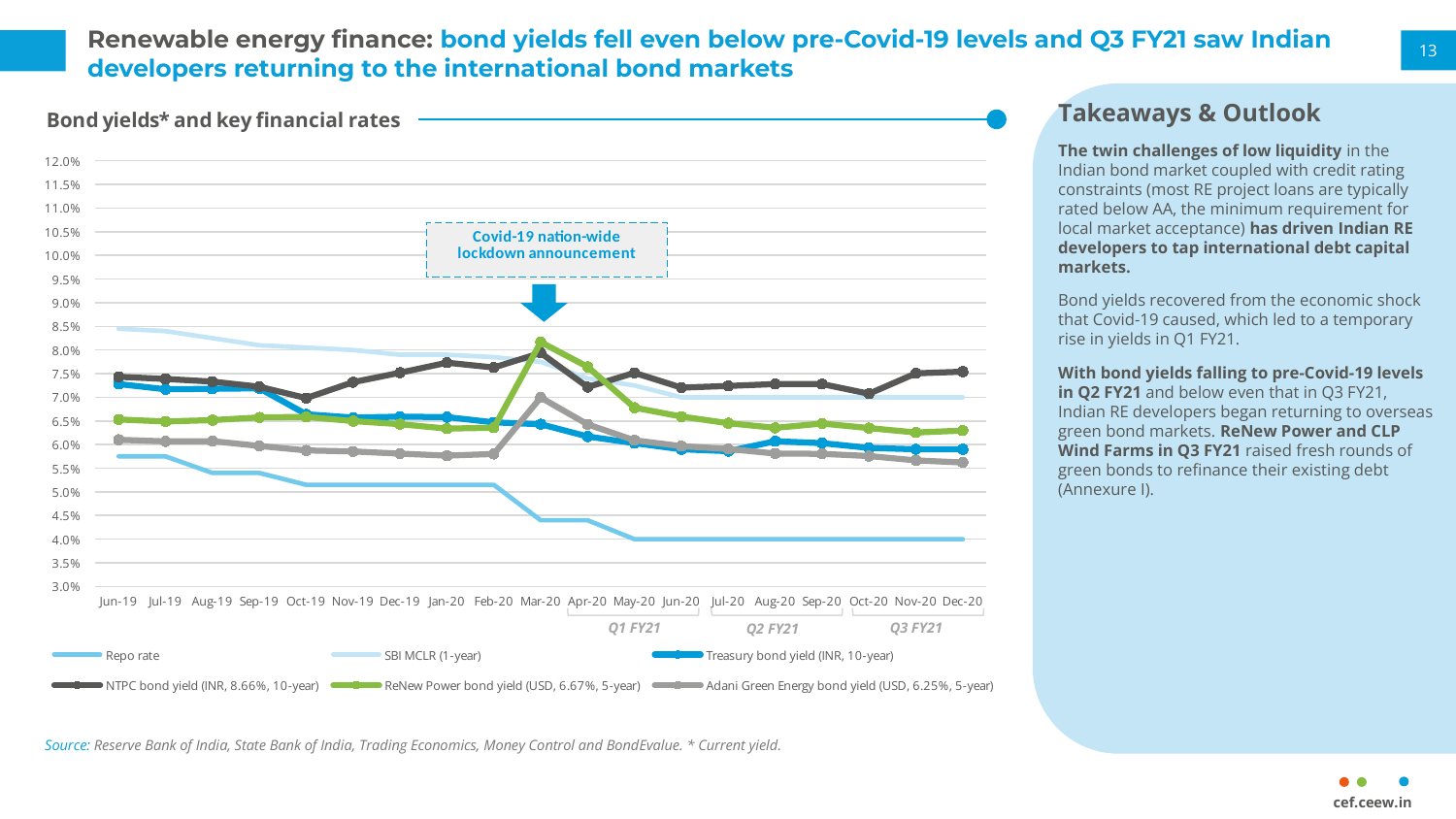

# Renewable energy finance: bond yields fell even below pre-Covid-19 levels and Q3 FY21 saw Indian developers returning to the international bond markets
13
Takeaways & Outlook
The twin challenges of low liquidity in the Indian bond market coupled with credit rating constraints (most RE project loans are typically rated below AA, the minimum requirement for local market acceptance) has driven Indian RE developers to tap international debt capital markets.
Bond yields recovered from the economic shock that Covid-19 caused, which led to a temporary rise in yields in Q1 FY21.
With bond yields falling to pre-Covid-19 levels in Q2 FY21 and below even that in Q3 FY21, Indian RE developers began returning to overseas green bond markets. ReNew Power and CLP Wind Farms in Q3 FY21 raised fresh rounds of green bonds to refinance their existing debt (Annexure I).

### Chart: Bond yields* and key financial rates

| Category | Repo rate | SBI MCLR (1-year) | Treasury bond yield (INR, 10-year) | NTPC bond yield (INR, 8.66%, 10-year) | ReNew Power bond yield (USD, 6.67%, 5-year) | Adani Green Energy bond yield (USD, 6.25%, 5-year) |
|---|---|---|---|---|---|---|
| 43617 | 0.0575 | 0.0845 | 0.0728 | 0.07433476394849785 | 0.06530892000391658 | 0.06101728009372254 |
| 43647 | 0.0575 | 0.084 | 0.0717 | 0.07388448084634416 | 0.06487695749440715 | 0.06067372099796136 |
| 43678 | 0.054 | 0.0825 | 0.0718 | 0.0733276883996613 | 0.0651685393258427 | 0.06072087826678325 |
| 43709 | 0.054 | 0.081 | 0.0719 | 0.07222685571309424 | 0.06573371439834434 | 0.059711474156873987 |
| 43739 | 0.0515 | 0.0805 | 0.0664 | 0.06983927289736207 | 0.06584402764067128 | 0.058757168374541695 |
| 43770 | 0.0515 | 0.08 | 0.0657 | 0.07319567587669992 | 0.06495909622126995 | 0.0585480093676815 |
| 43800 | 0.0515 | 0.079 | 0.0659 | 0.07519874263534254 | 0.06431395236717771 | 0.05808010407954651 |
| 43831 | 0.0515 | 0.079 | 0.0658 | 0.07731452548879564 | 0.0633729216152019 | 0.05766214595442384 |
| 43862 | 0.0515 | 0.0785 | 0.0647 | 0.07629955947136563 | 0.06356012959786544 | 0.05801540889260187 |
| 43891 | 0.044 | 0.0775 | 0.0643 | 0.07937671860678276 | 0.08167013591281988 | 0.06995746586075666 |
| 43922 | 0.044 | 0.074 | 0.0617 | 0.07216726806056717 | 0.07644699140401146 | 0.06426735218508997 |
| 43952 | 0.04 | 0.0725 | 0.0603 | 0.07517361111111111 | 0.06779833299451109 | 0.060898372795478904 |
| 43983 | 0.04 | 0.07 | 0.059 | 0.07204658901830283 | 0.06591560430872616 | 0.059665871121718374 |
| 44013 | 0.04 | 0.07 | 0.0586 | 0.0724 | 0.0645192493712517 | 0.05906814100746621 |
| 44044 | 0.04 | 0.07 | 0.0607 | 0.0728 | 0.06353591160220994 | 0.05810710301227222 |
| 44075 | 0.04 | 0.07 | 0.0603 | 0.0728 | 0.06444444444444444 | 0.05803695793481289 |
| 44105 | 0.04 | 0.07 | 0.0593 | 0.0707516339869281 | 0.06348753093470398 | 0.057571849668386146 |
| 44136 | 0.04 | 0.07 | 0.059 | 0.0750608894628726 | 0.06255275250867486 | 0.05665850784153748 |
| 44166 | 0.04 | 0.07 | 0.059 | 0.07541845923397139 | 0.06295422369042 | 0.05621009083550679 |

Q3 FY21
Q1 FY21
Q2 FY21
Source: Reserve Bank of India, State Bank of India, Trading Economics, Money Control and BondEvalue. * Current yield.

cef.ceew.in